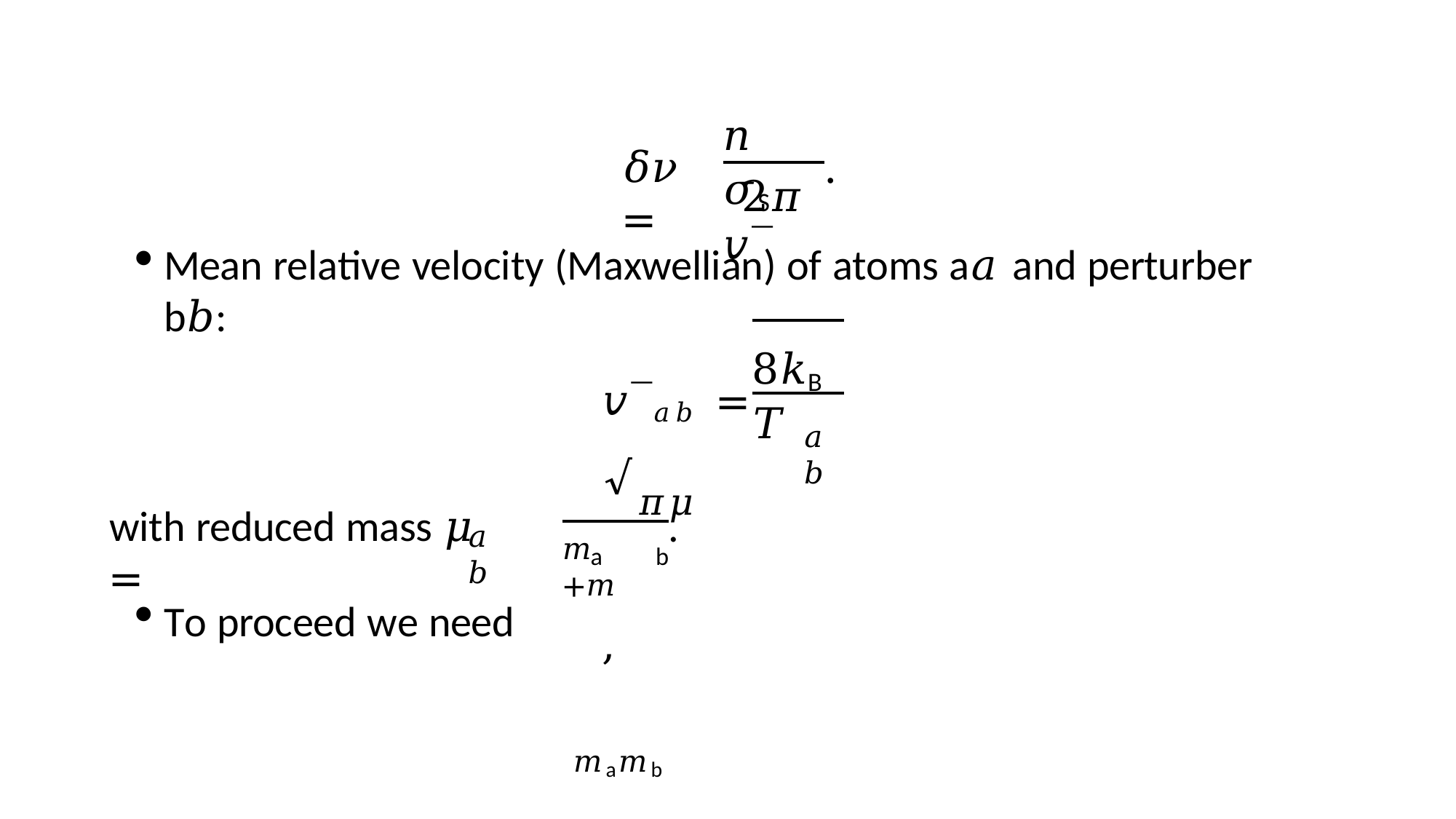

𝑛 𝜎S 𝑣‾
𝛿𝜈 =
.

2𝜋
Mean relative velocity (Maxwellian) of atoms a𝑎 and perturber b𝑏:

8𝑘B𝑇
𝑣‾𝑎𝑏  = √𝜋𝜇	,

𝑚a𝑚b

𝑎𝑏
with reduced mass 𝜇	=
.
𝑎𝑏

𝑚  +𝑚
a	b
To proceed we need